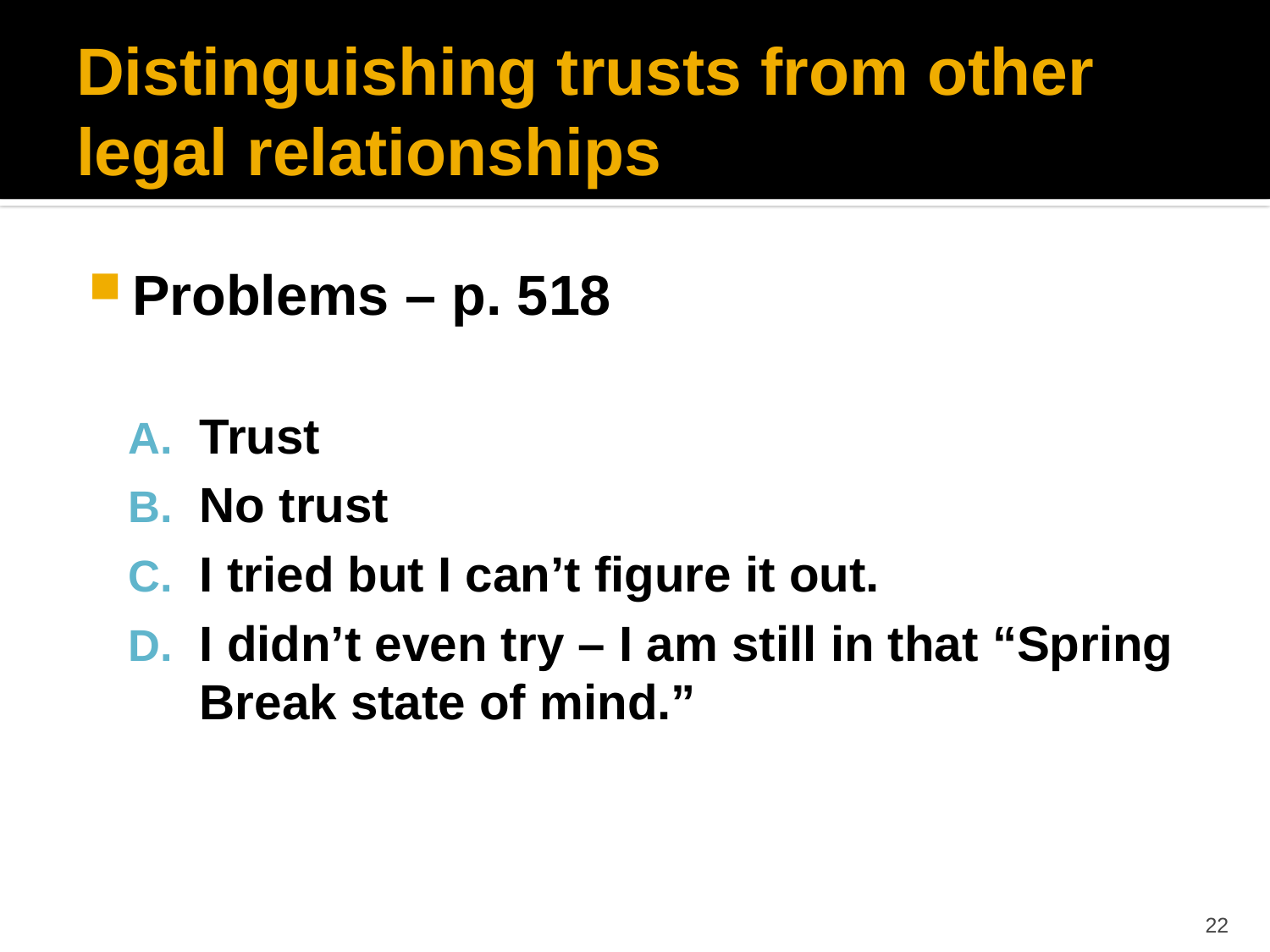

# Distinguishing trusts from other legal relationships
Problems – p. 518

Trust
No trust
I tried but I can’t figure it out.
I didn’t even try – I am still in that “Spring Break state of mind.”
22